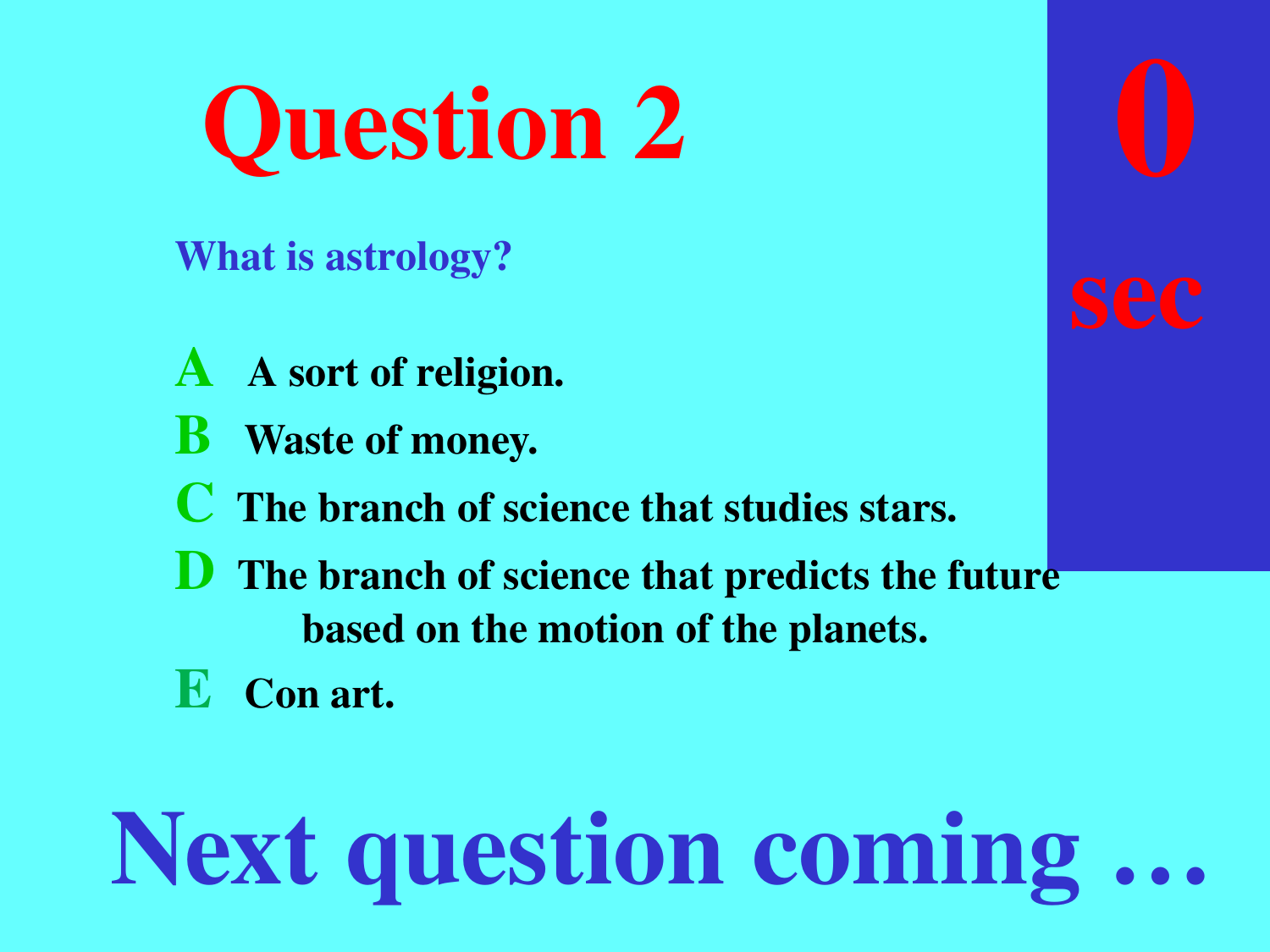

sec
30
29
28
27
26
25
24
23
22
21
20
18
17
16
15
14
13
12
11
10
 9
 8
 7
 6
 5
 4
 3
 2
 1
 0
19
# Question 2
What is astrology?

A   A sort of religion.
B   Waste of money.
C  The branch of science that studies stars.
D  The branch of science that predicts the future
	based on the motion of the planets.
E   Con art.
Next question coming …